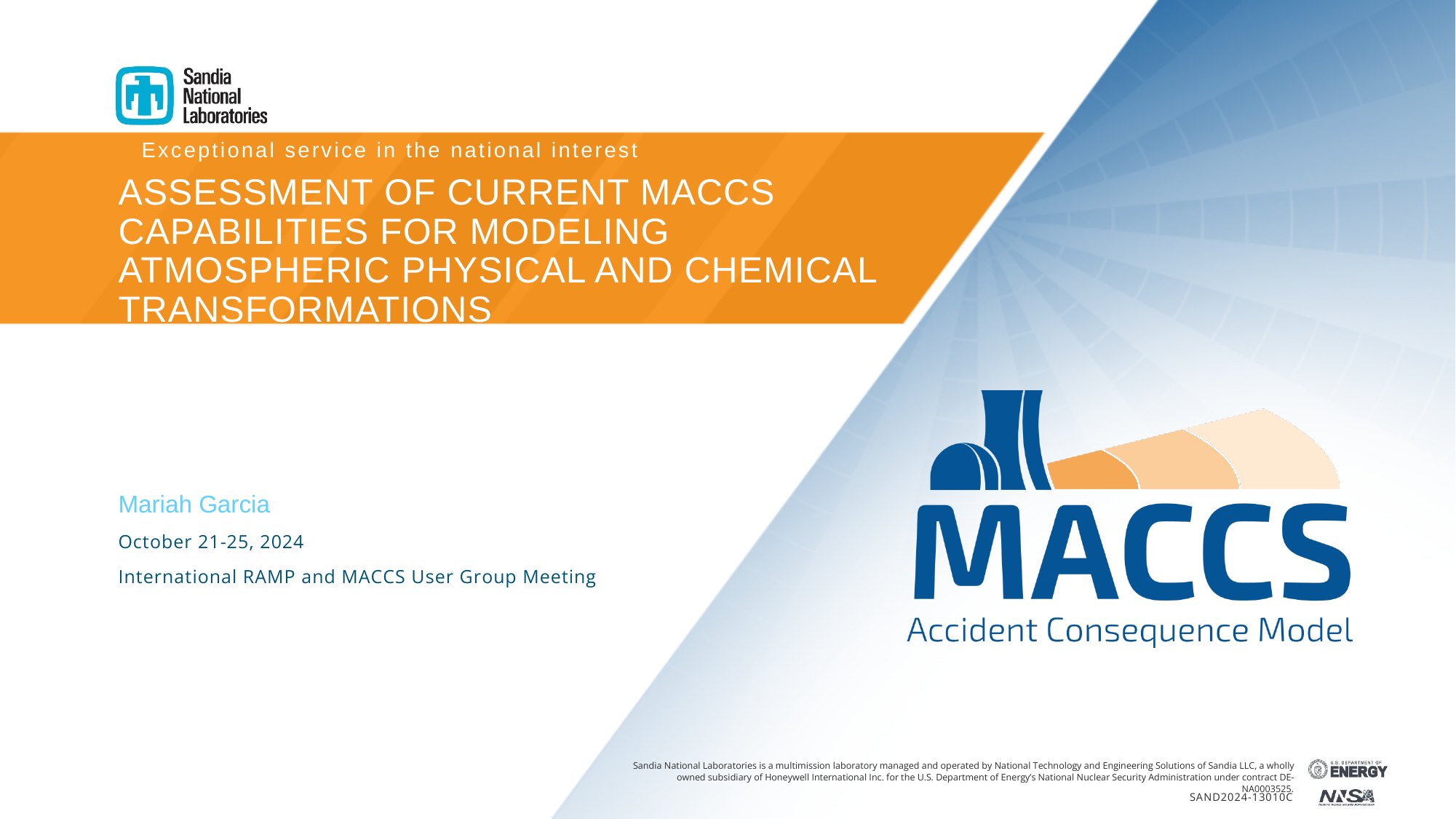

# Assessment of Current MACCS Capabilities for Modeling Atmospheric Physical and Chemical Transformations

Mariah Garcia
October 21-25, 2024
International RAMP and MACCS User Group Meeting
SAND2024-13010C